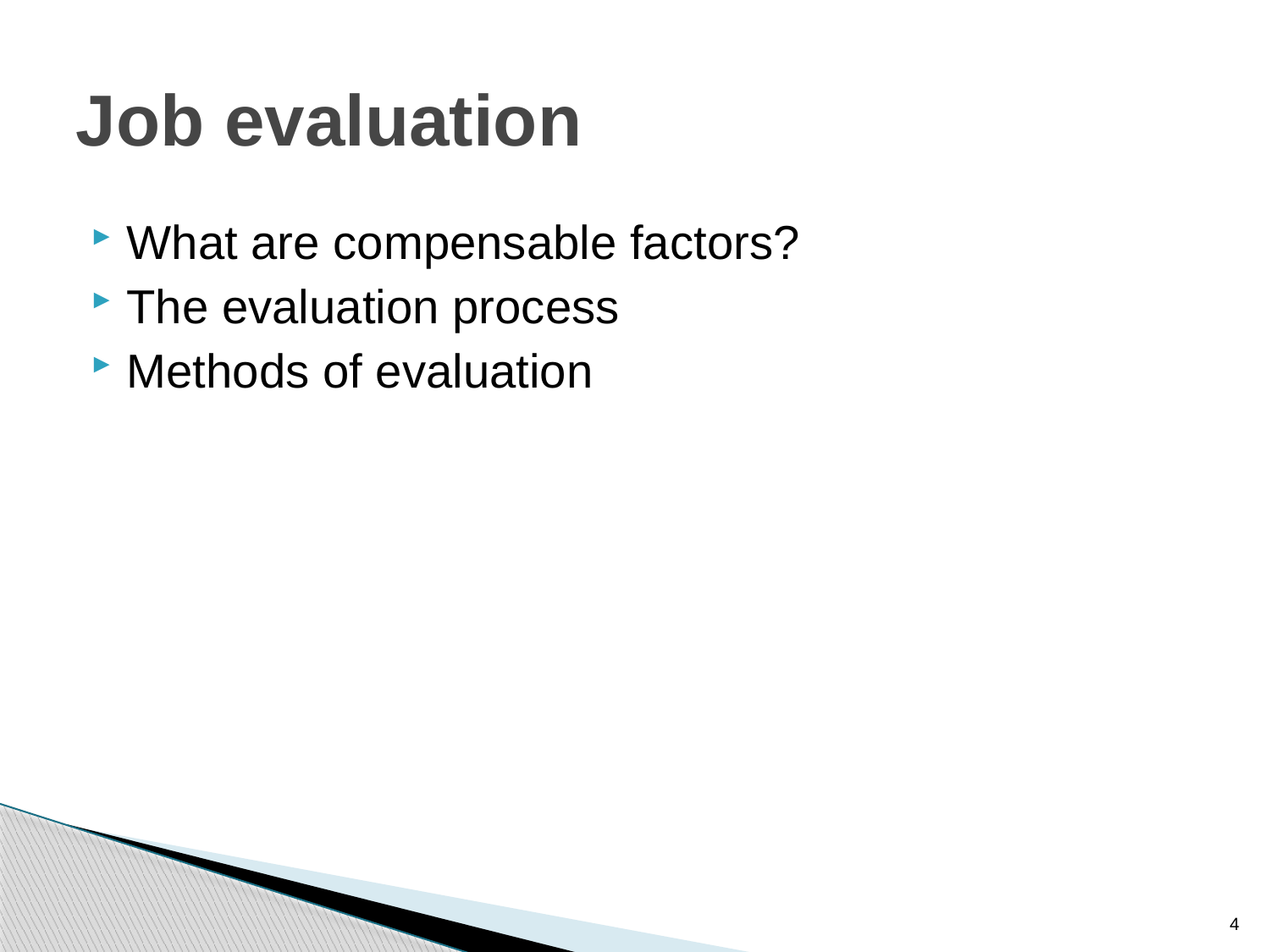

# Job evaluation
What are compensable factors?
The evaluation process
Methods of evaluation

4